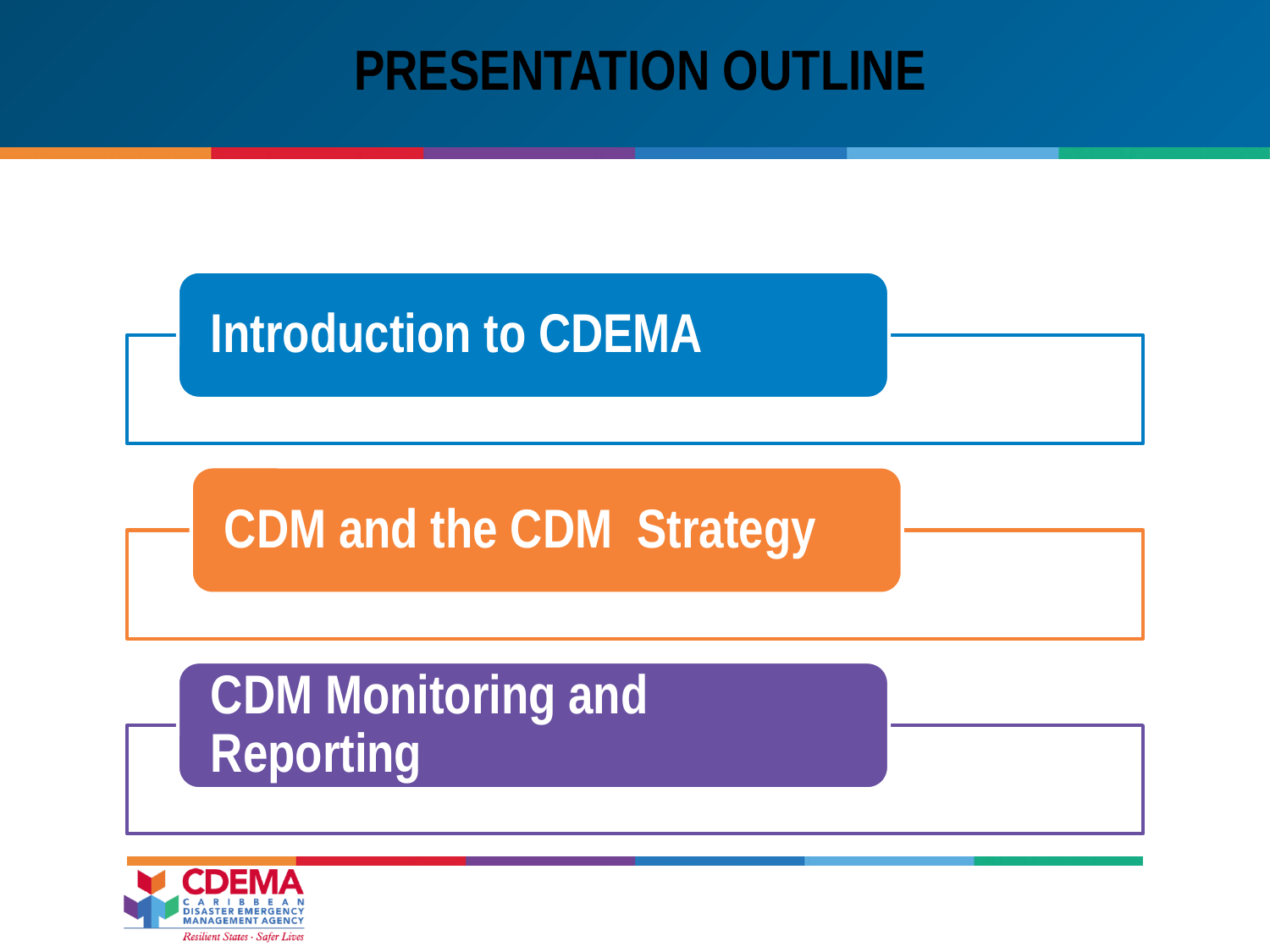

# PRESENTATION OUTLINE

Introduction to CDEMA
CDM and the CDM  Strategy
CDM Monitoring and Reporting